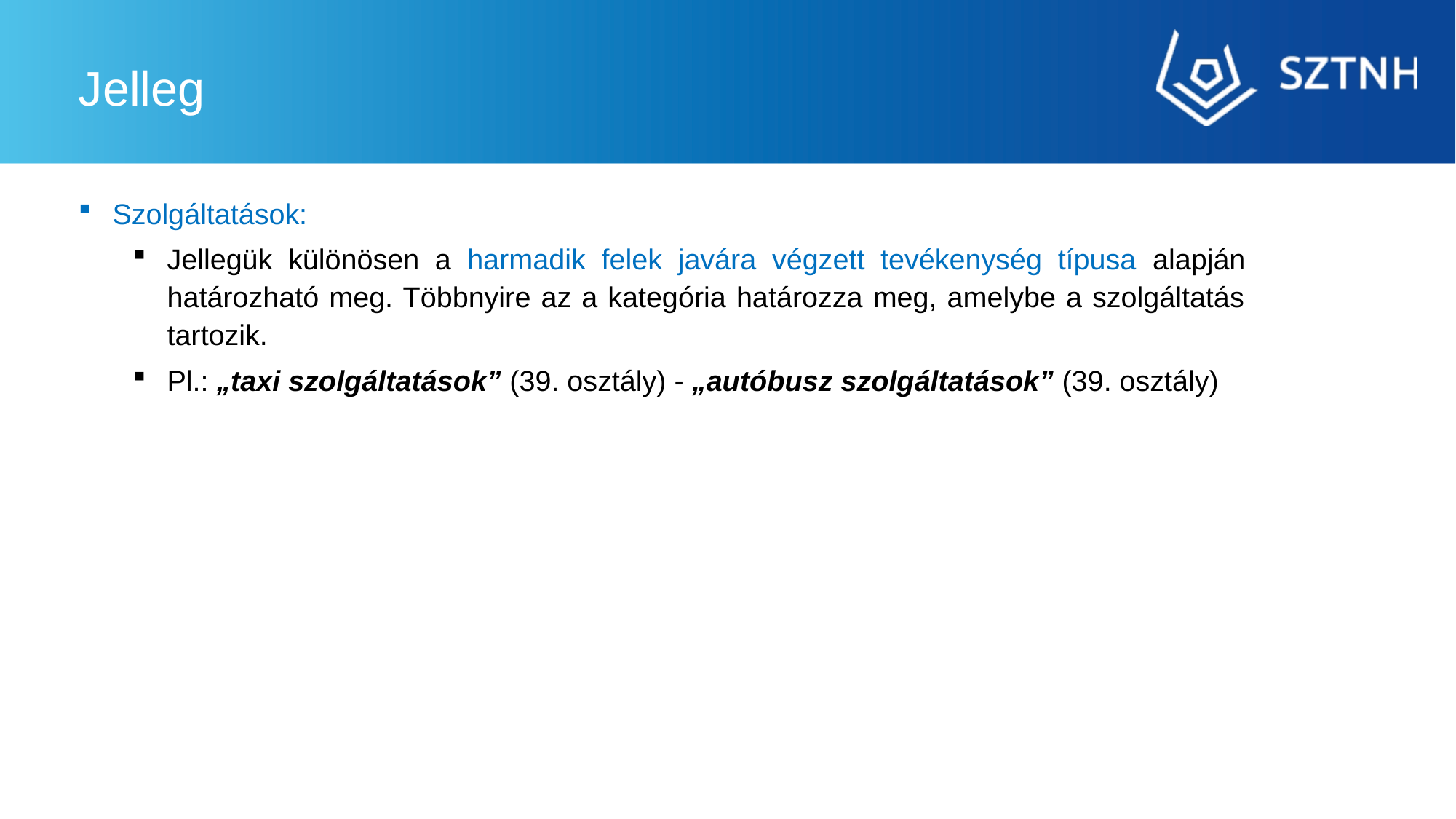

# Jelleg
Szolgáltatások:
Jellegük különösen a harmadik felek javára végzett tevékenység típusa alapján határozható meg. Többnyire az a kategória határozza meg, amelybe a szolgáltatás tartozik.
Pl.: „taxi szolgáltatások” (39. osztály) - „autóbusz szolgáltatások” (39. osztály)